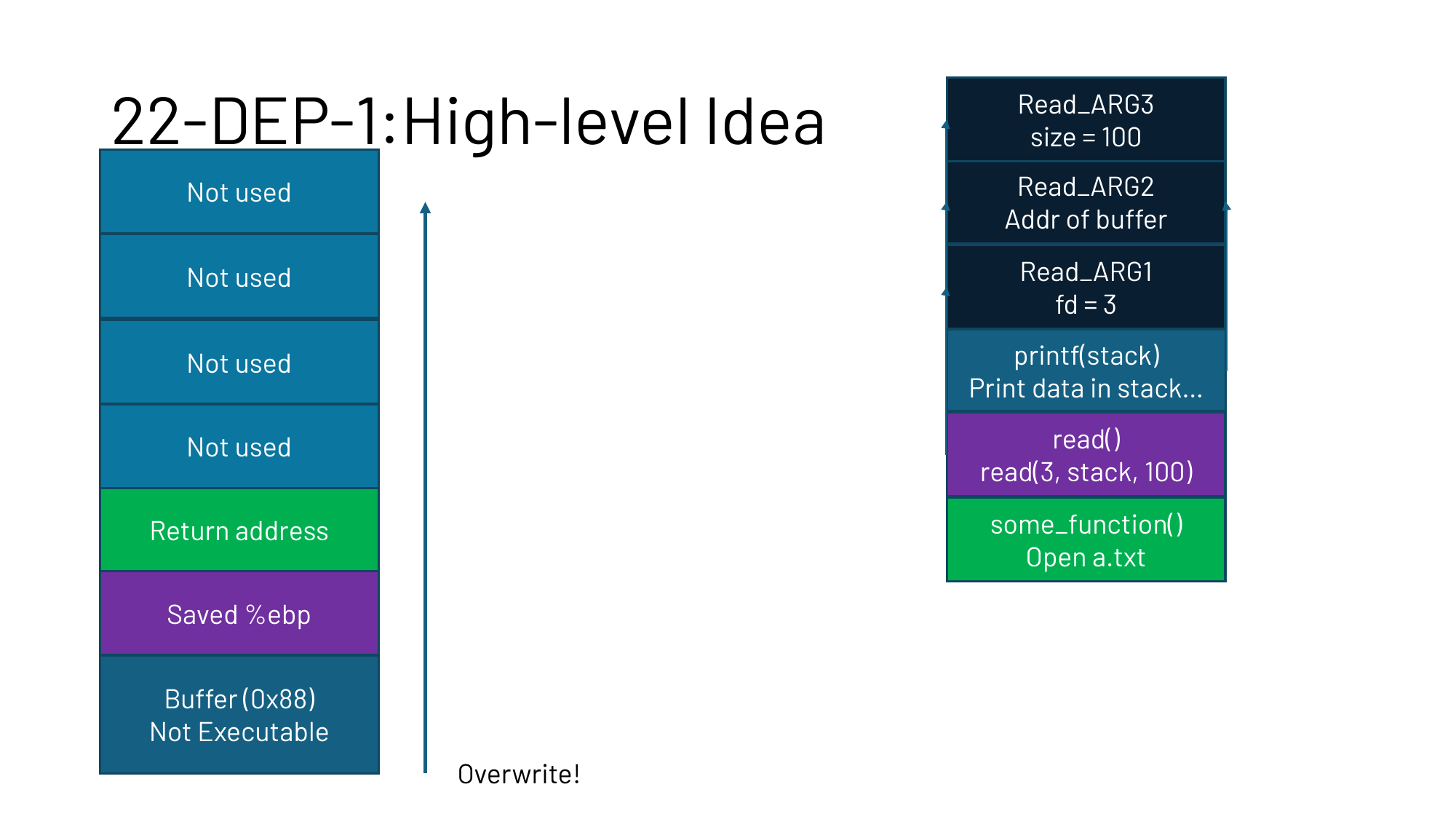

# 22-DEP-1:High-level Idea
Read_ARG3
size = 100
Not used
Read_ARG2
Addr of buffer
Not used
Read_ARG1
fd = 3
Not used
printf(stack)
Print data in stack…
Not used
read()
read(3, stack, 100)
Return address
some_function()
Open a.txt
Saved %ebp
Buffer (0x88)
Not Executable
Overwrite!